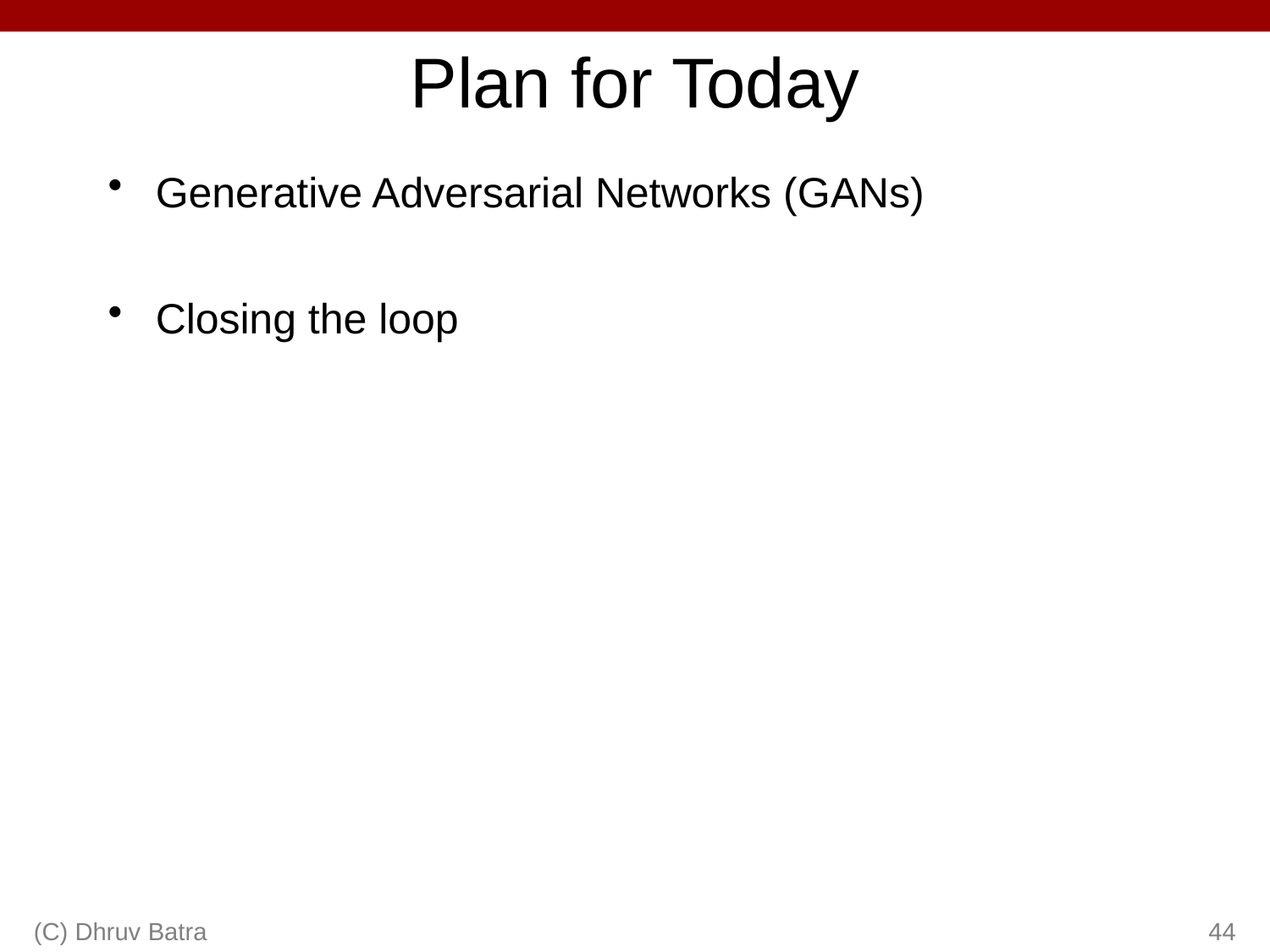

# Plan for Today
Generative Adversarial Networks (GANs)

Closing the loop
(C) Dhruv Batra
44